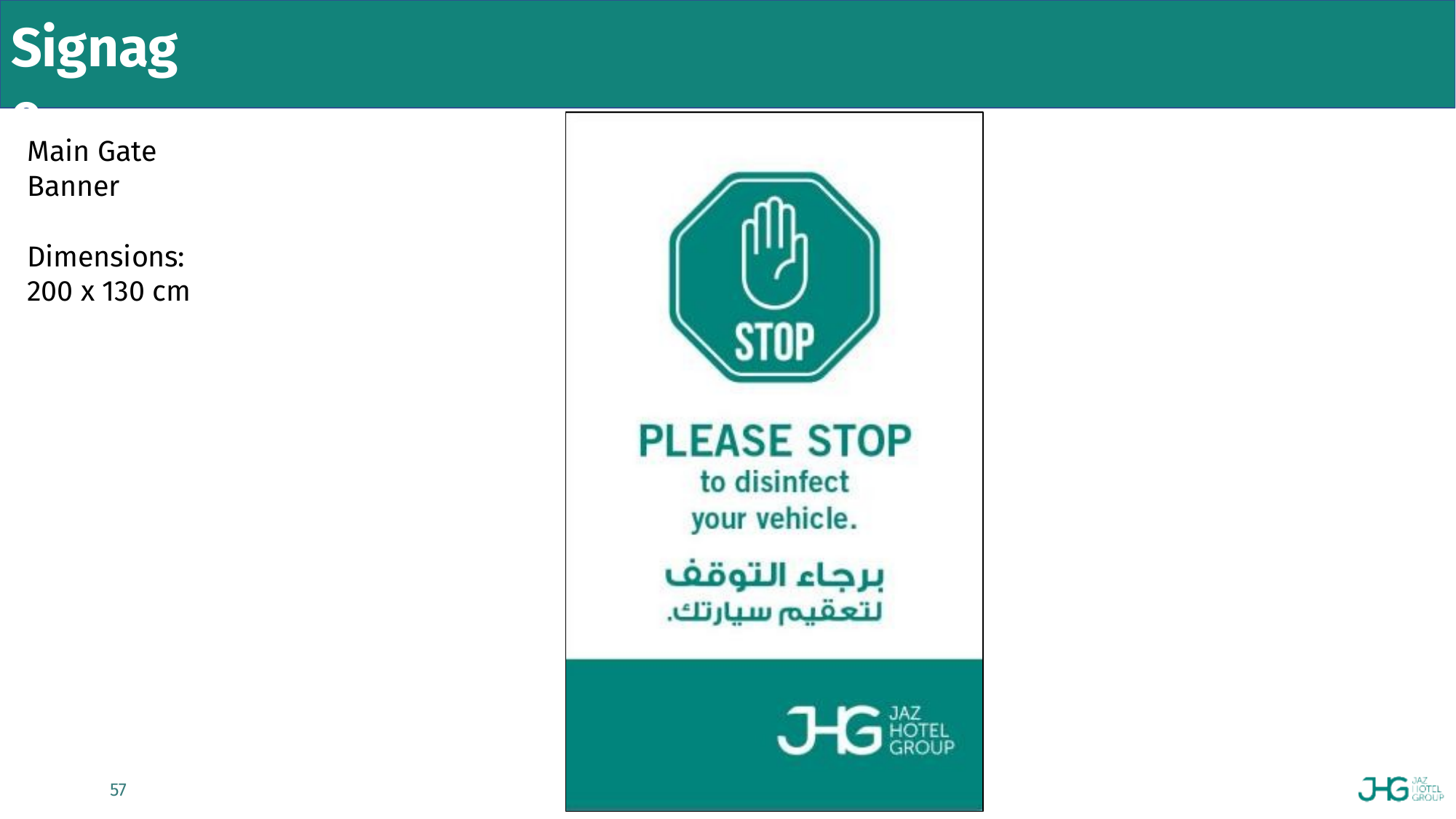

# Signage

Main Gate Banner

Dimensions:  200 x 130 cm
57